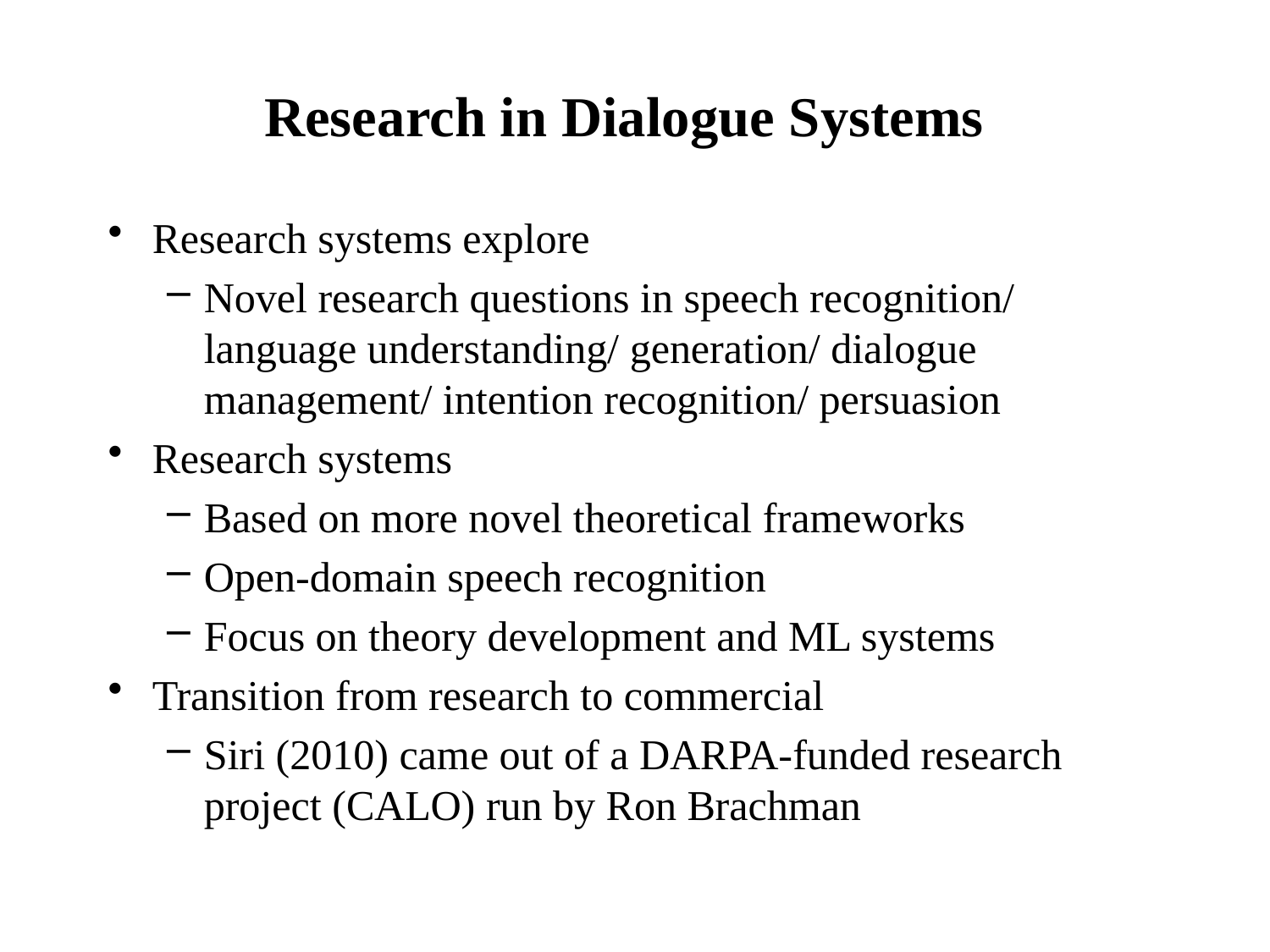

# Research in Dialogue Systems
Research systems explore
Novel research questions in speech recognition/ language understanding/ generation/ dialogue management/ intention recognition/ persuasion
Research systems
Based on more novel theoretical frameworks
Open-domain speech recognition
Focus on theory development and ML systems
Transition from research to commercial
Siri (2010) came out of a DARPA-funded research project (CALO) run by Ron Brachman